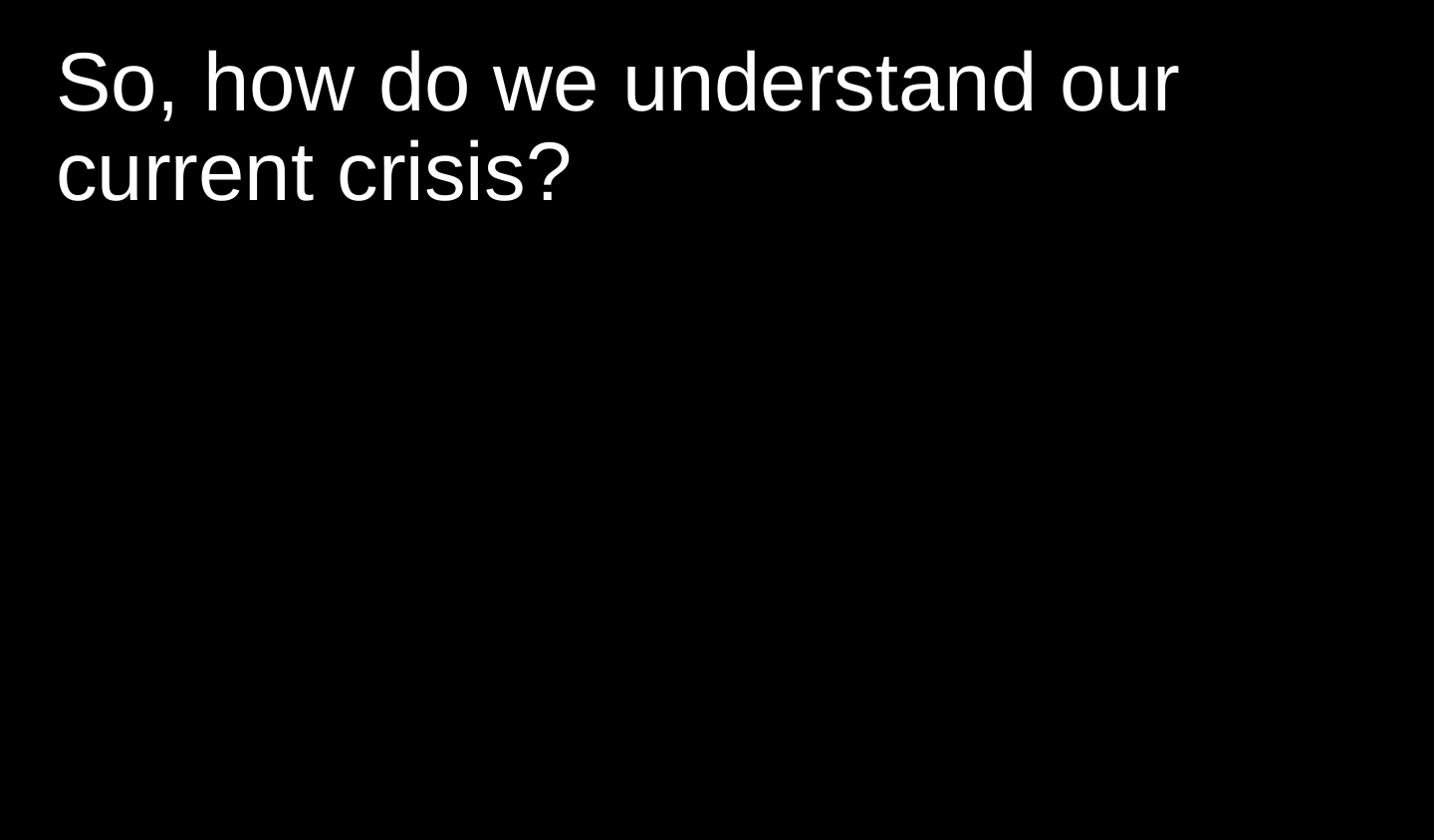

So, how do we understand our current crisis?